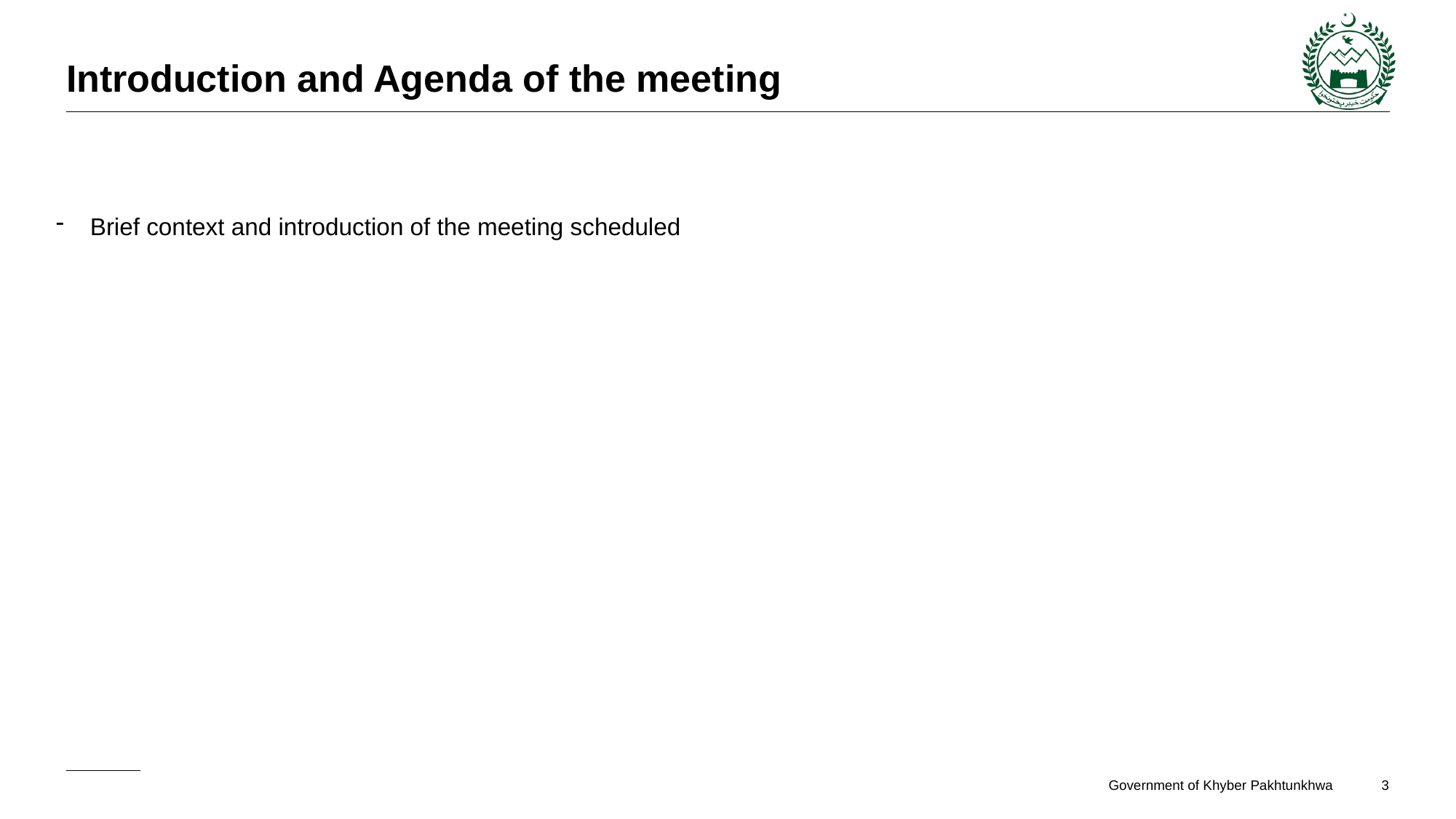

# Introduction and Agenda of the meeting
Brief context and introduction of the meeting scheduled